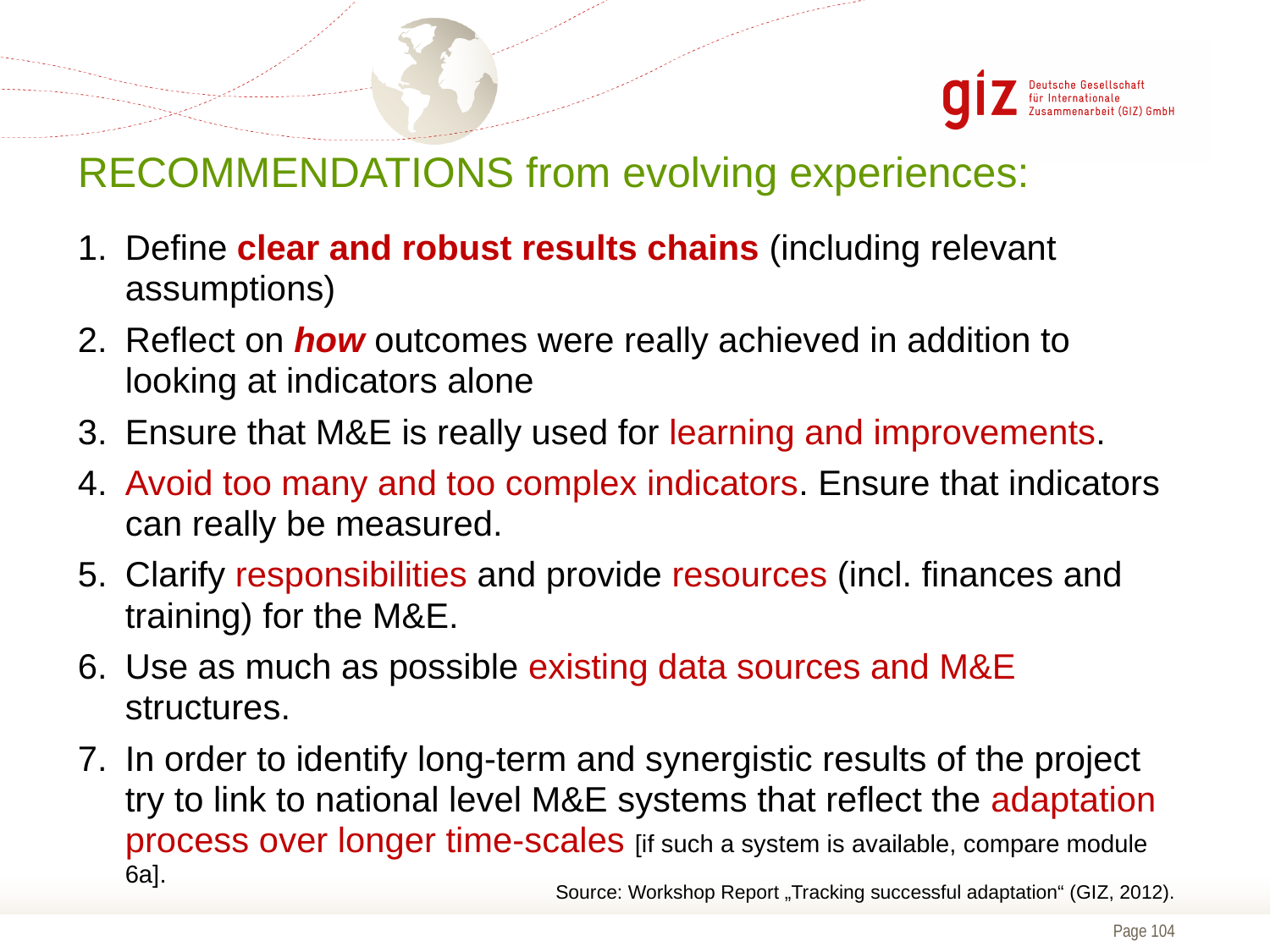

# RECOMMENDATIONS from evolving experiences:
Define clear and robust results chains (including relevant assumptions)
Reflect on how outcomes were really achieved in addition to looking at indicators alone
Ensure that M&E is really used for learning and improvements.
Avoid too many and too complex indicators. Ensure that indicators can really be measured.
Clarify responsibilities and provide resources (incl. finances and training) for the M&E.
Use as much as possible existing data sources and M&E structures.
In order to identify long-term and synergistic results of the project try to link to national level M&E systems that reflect the adaptation process over longer time-scales [if such a system is available, compare module 6a].
Source: Workshop Report „Tracking successful adaptation“ (GIZ, 2012).